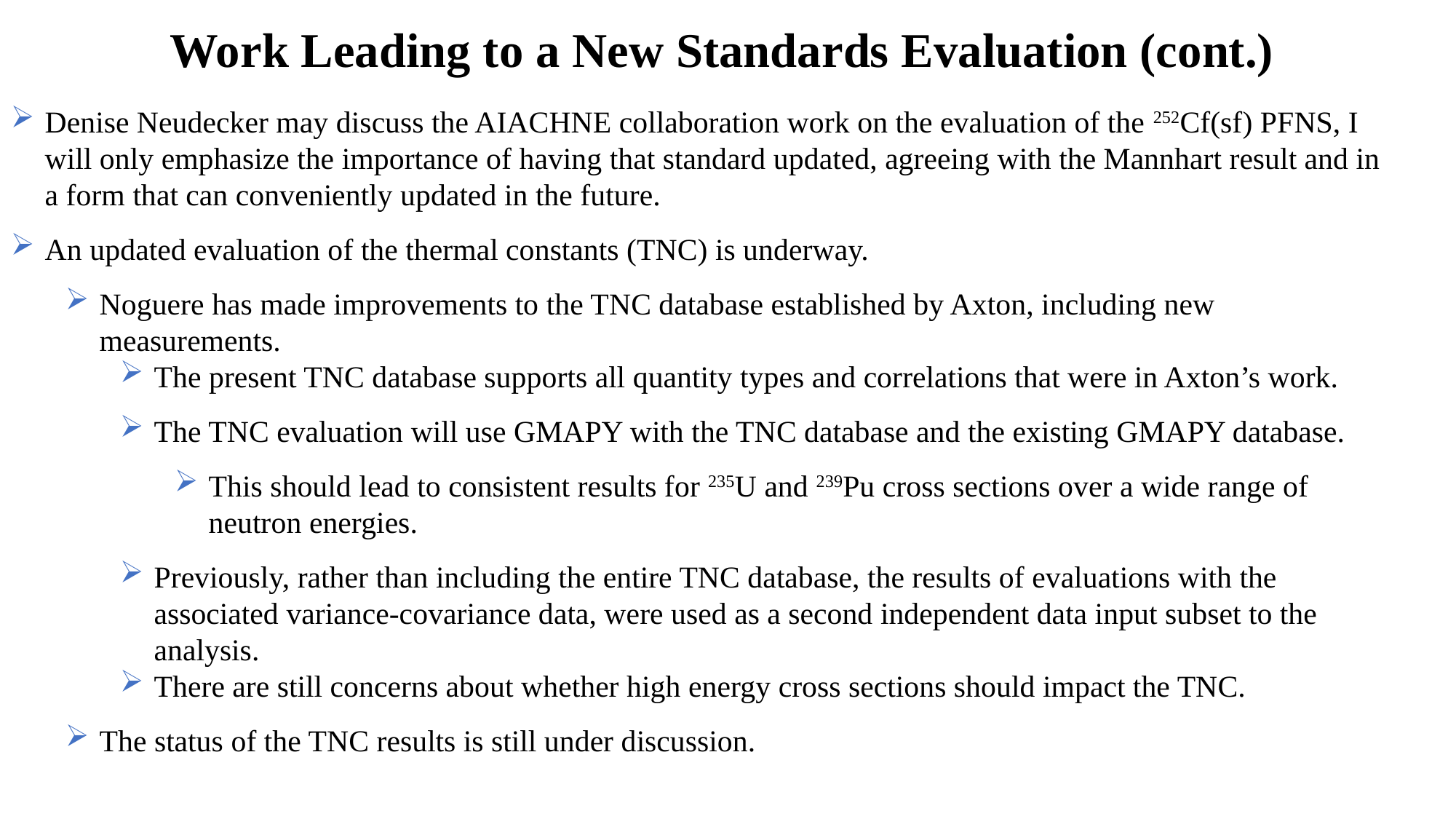

# Work Leading to a New Standards Evaluation (cont.)

Denise Neudecker may discuss the AIACHNE collaboration work on the evaluation of the 252Cf(sf) PFNS, I will only emphasize the importance of having that standard updated, agreeing with the Mannhart result and in a form that can conveniently updated in the future.

An updated evaluation of the thermal constants (TNC) is underway.

Noguere has made improvements to the TNC database established by Axton, including new measurements.
The present TNC database supports all quantity types and correlations that were in Axton’s work.

The TNC evaluation will use GMAPY with the TNC database and the existing GMAPY database.

This should lead to consistent results for 235U and 239Pu cross sections over a wide range of neutron energies.

Previously, rather than including the entire TNC database, the results of evaluations with the associated variance-covariance data, were used as a second independent data input subset to the analysis.
There are still concerns about whether high energy cross sections should impact the TNC.

The status of the TNC results is still under discussion.

This will be the first time we use IAEA Data Development Project focused on the maintenacce of the neutron cross section standards.
There will not be an ENDF/B-IX evaluation immediately associated with this evaluation.
Use of the standards from this evaluation requires associating the resulting cross sections with this process.